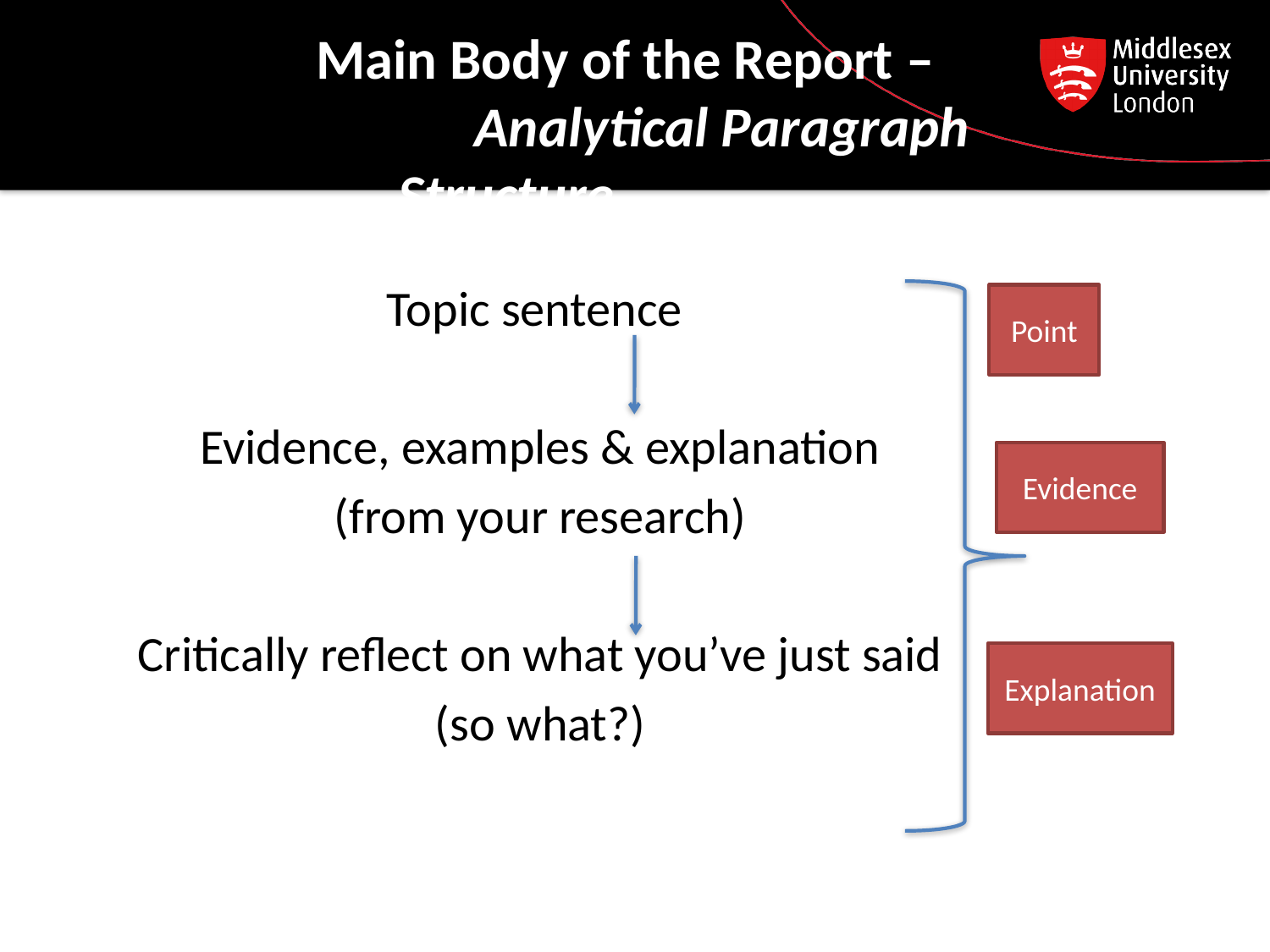

Main Body of the Report – 				    Analytical Paragraph Structure
#

Topic sentence

Evidence, examples & explanation
(from your research)

Critically reflect on what you’ve just said
(so what?)

Point
Evidence
Explanation